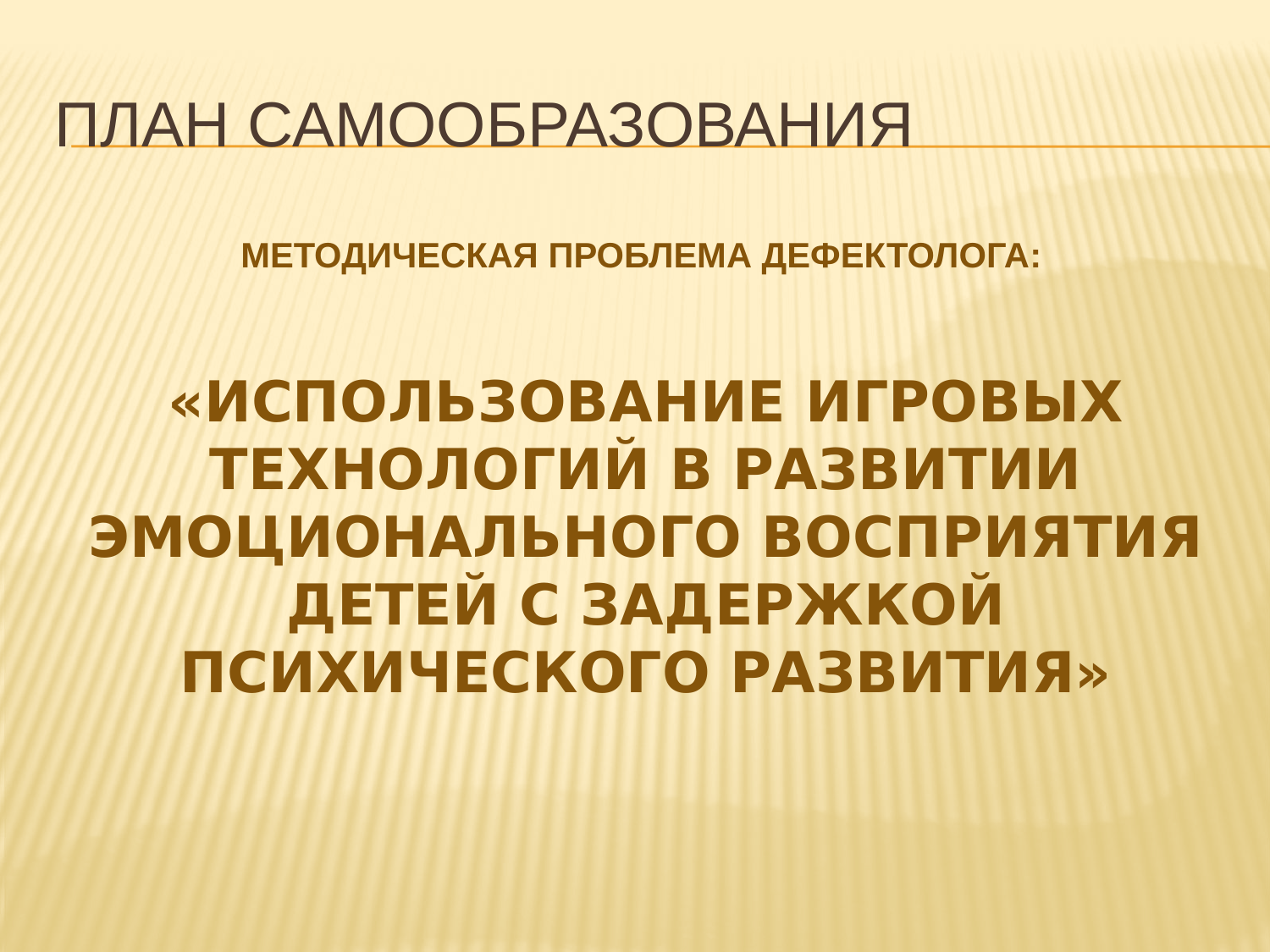

# План самообразования
Методическая проблема дефектолога:

«ИСПОЛЬЗОВАНИЕ ИГРОВЫХ ТЕХНОЛОГИЙ В РАЗВИТИИ ЭМОЦИОНАЛЬНОГО ВОСПРИЯТИЯ ДЕТЕЙ С ЗАДЕРЖКОЙ ПСИХИЧЕСКОГО РАЗВИТИЯ»